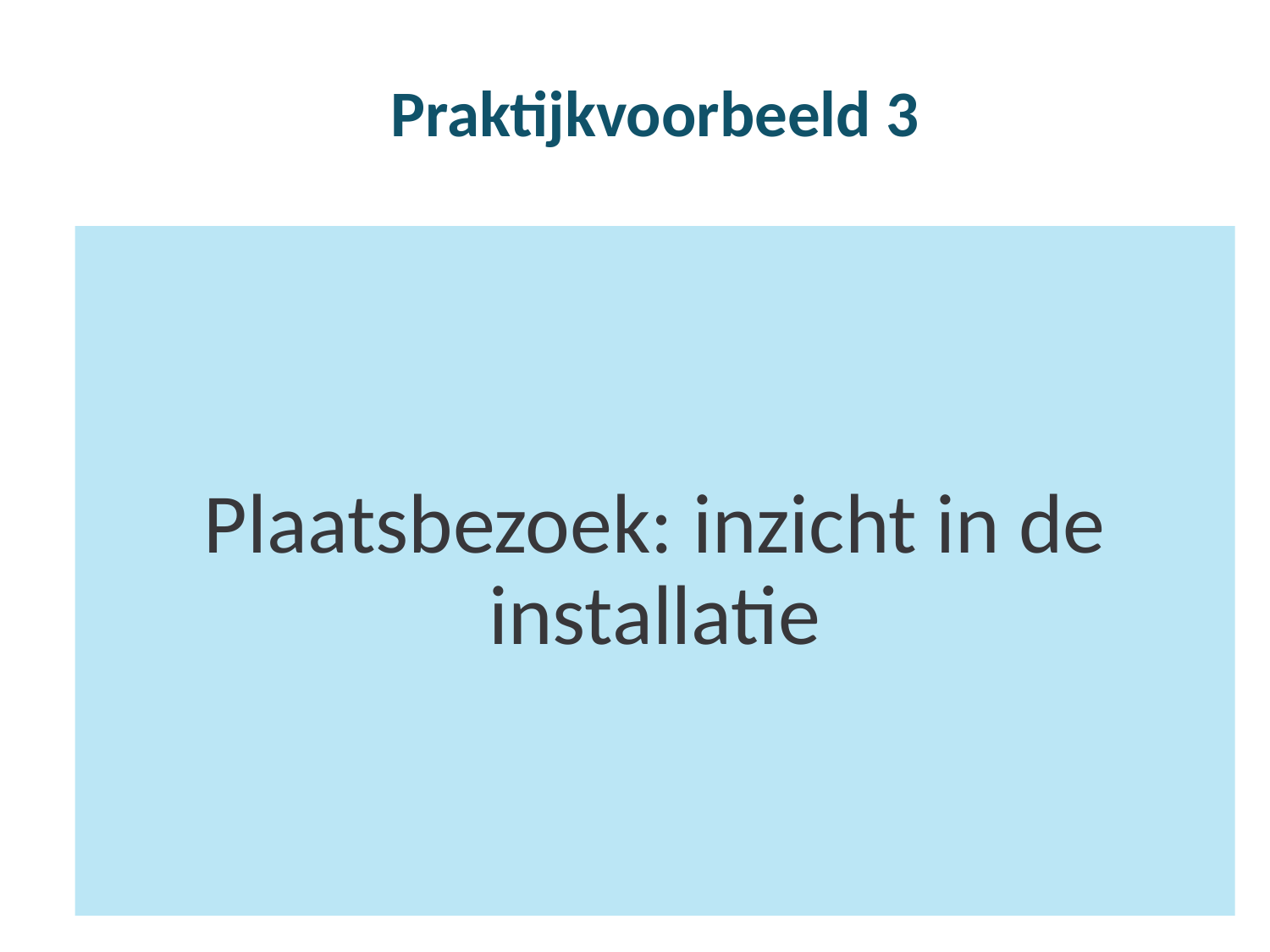

# Praktijkvoorbeeld 3
Plaatsbezoek: inzicht in de installatie